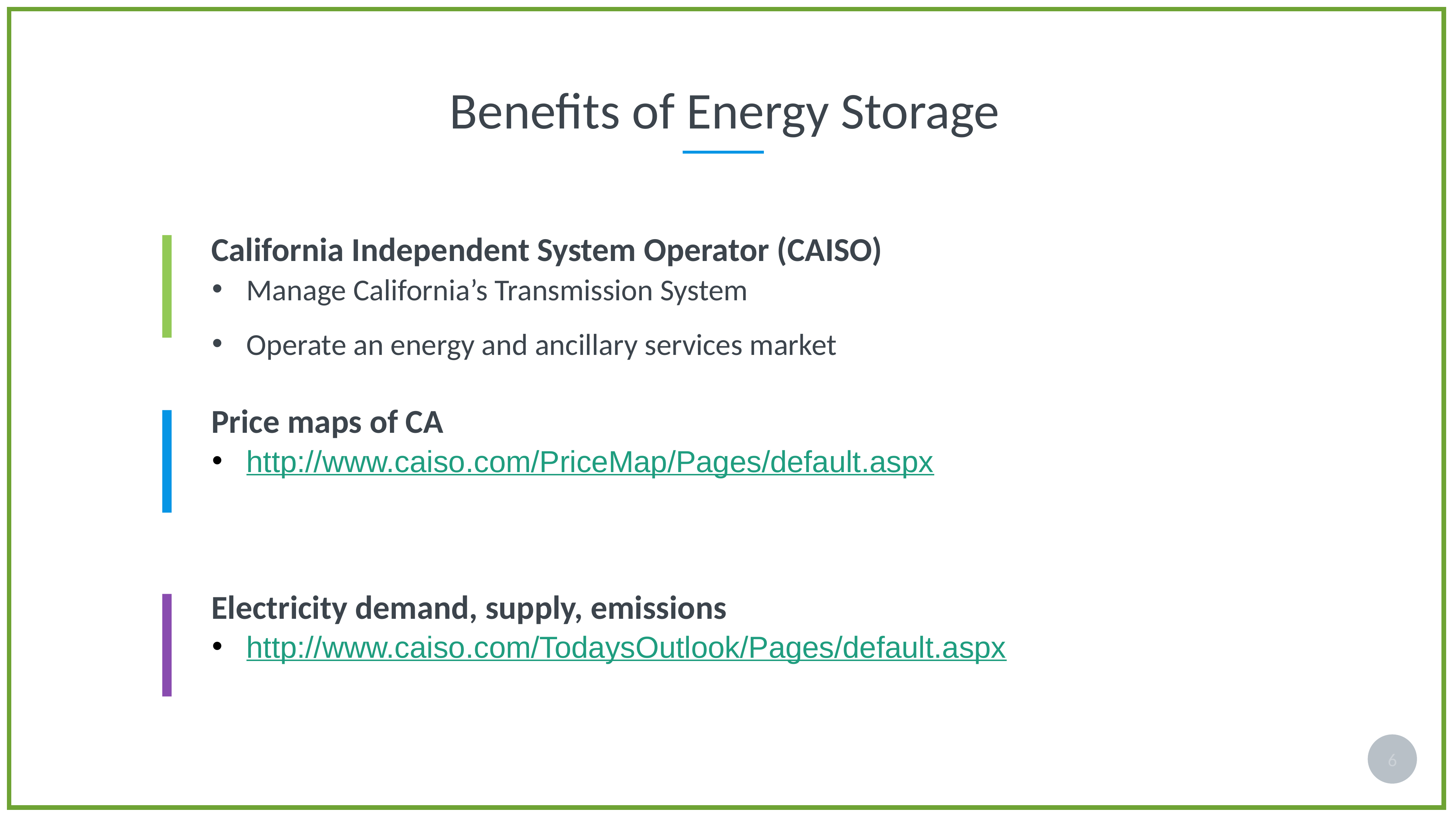

Benefits of Energy Storage
California Independent System Operator (CAISO)

Manage California’s Transmission System
Operate an energy and ancillary services market
Price maps of CA

http://www.caiso.com/PriceMap/Pages/default.aspx
Electricity demand, supply, emissions

http://www.caiso.com/TodaysOutlook/Pages/default.aspx
6